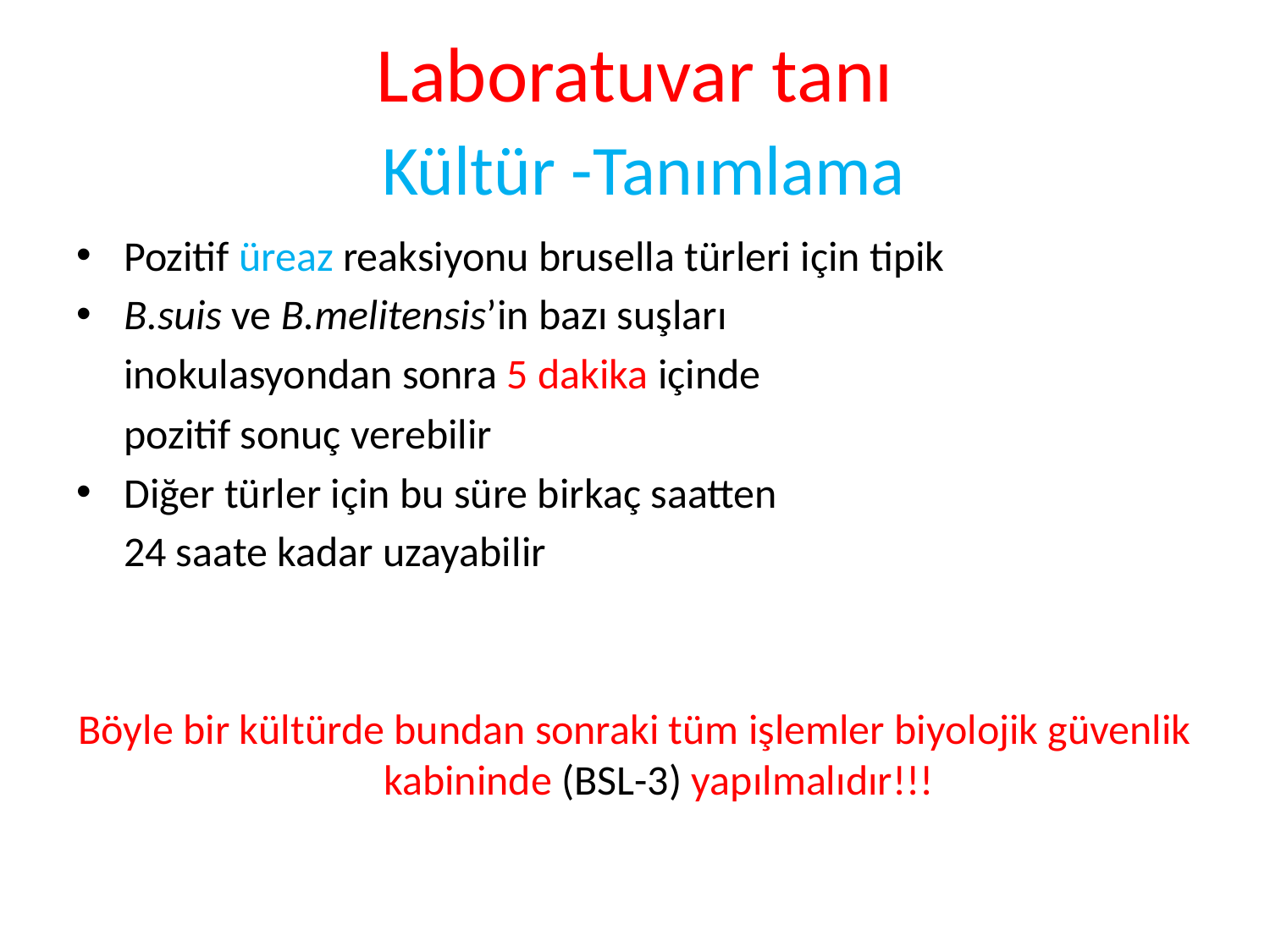

# Laboratuvar tanı Kültür -Tanımlama
Pozitif üreaz reaksiyonu brusella türleri için tipik
B.suis ve B.melitensis’in bazı suşları
	inokulasyondan sonra 5 dakika içinde
	pozitif sonuç verebilir
Diğer türler için bu süre birkaç saatten
	24 saate kadar uzayabilir

Böyle bir kültürde bundan sonraki tüm işlemler biyolojik güvenlik kabininde (BSL-3) yapılmalıdır!!!